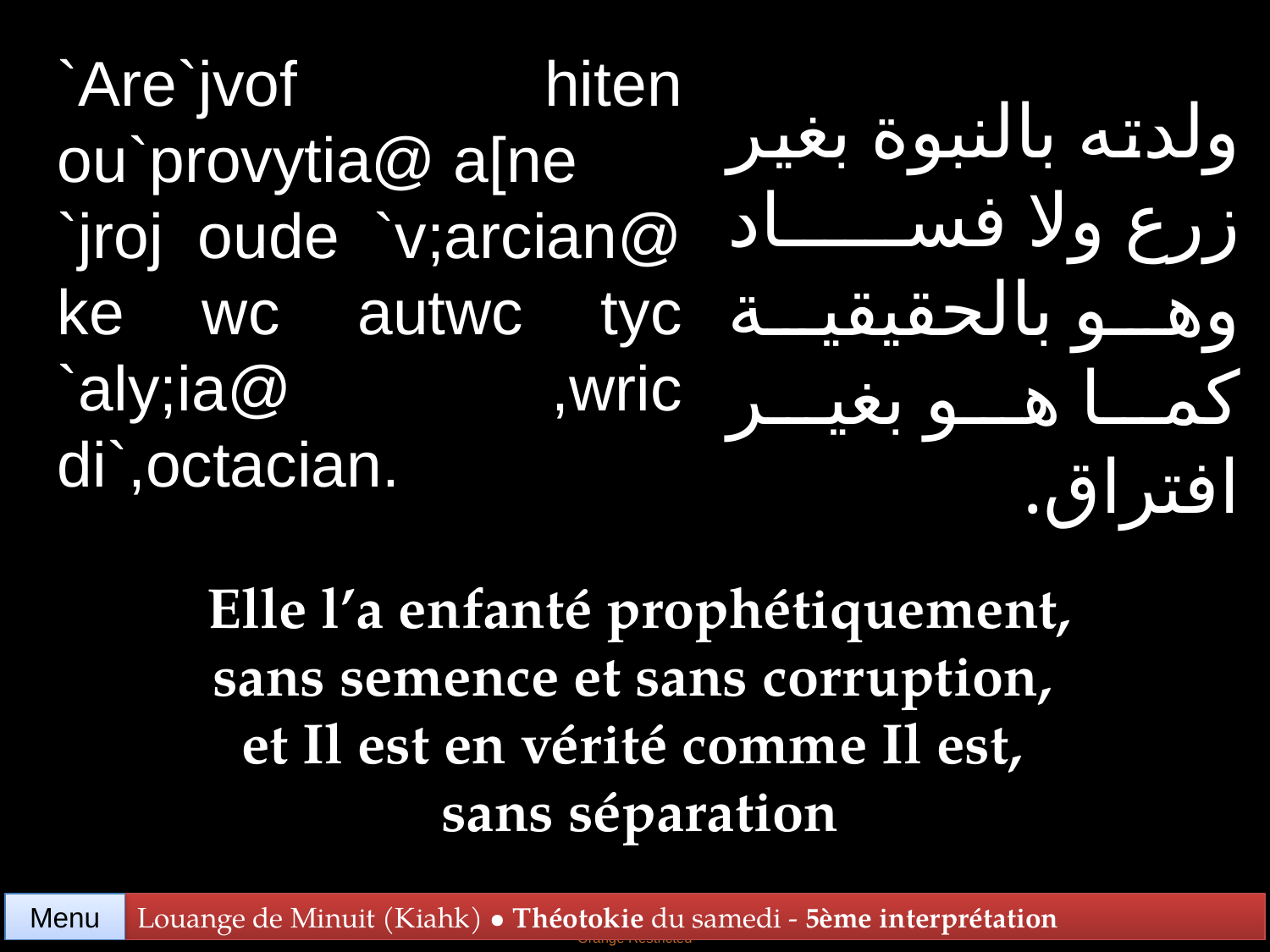

`Are`jvof hiten ou`provytia@ a[ne
`jroj oude `v;arcian@ ke wc autwc tyc `aly;ia@ ,wric di`,octacian.
ولدته بالنبوة بغير زرع ولا فساد وهو بالحقيقية كما هو بغير افتراق.
Elle l’a enfanté prophétiquement, sans semence et sans corruption,
et Il est en vérité comme Il est,
sans séparation
Menu
Louange de Minuit (Kiahk) • Théotokie du samedi - 5ème interprétation